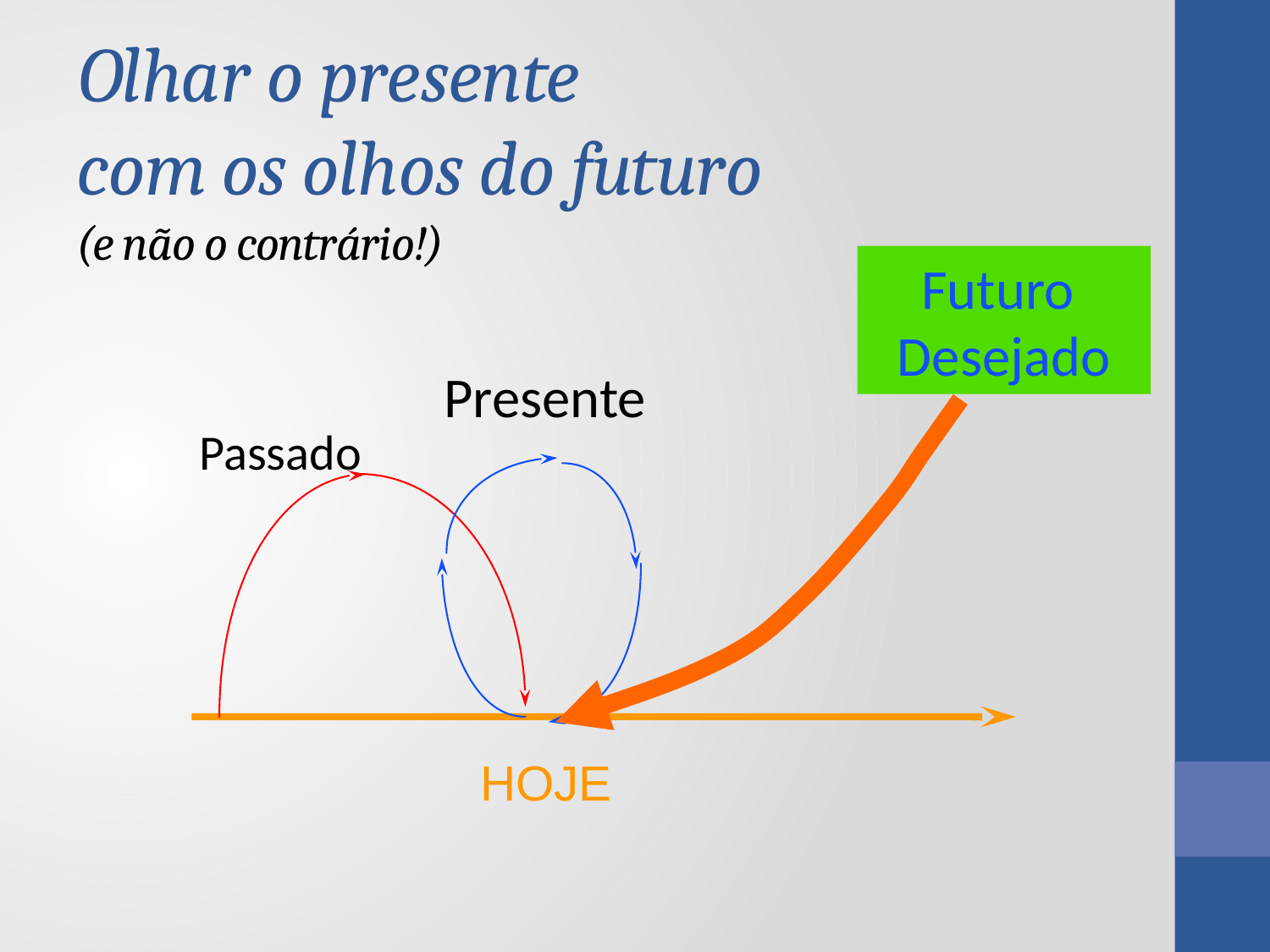

# Olhar o presente com os olhos do futuro (e não o contrário!)

Futuro
Desejado
Presente
Passado

HOJE